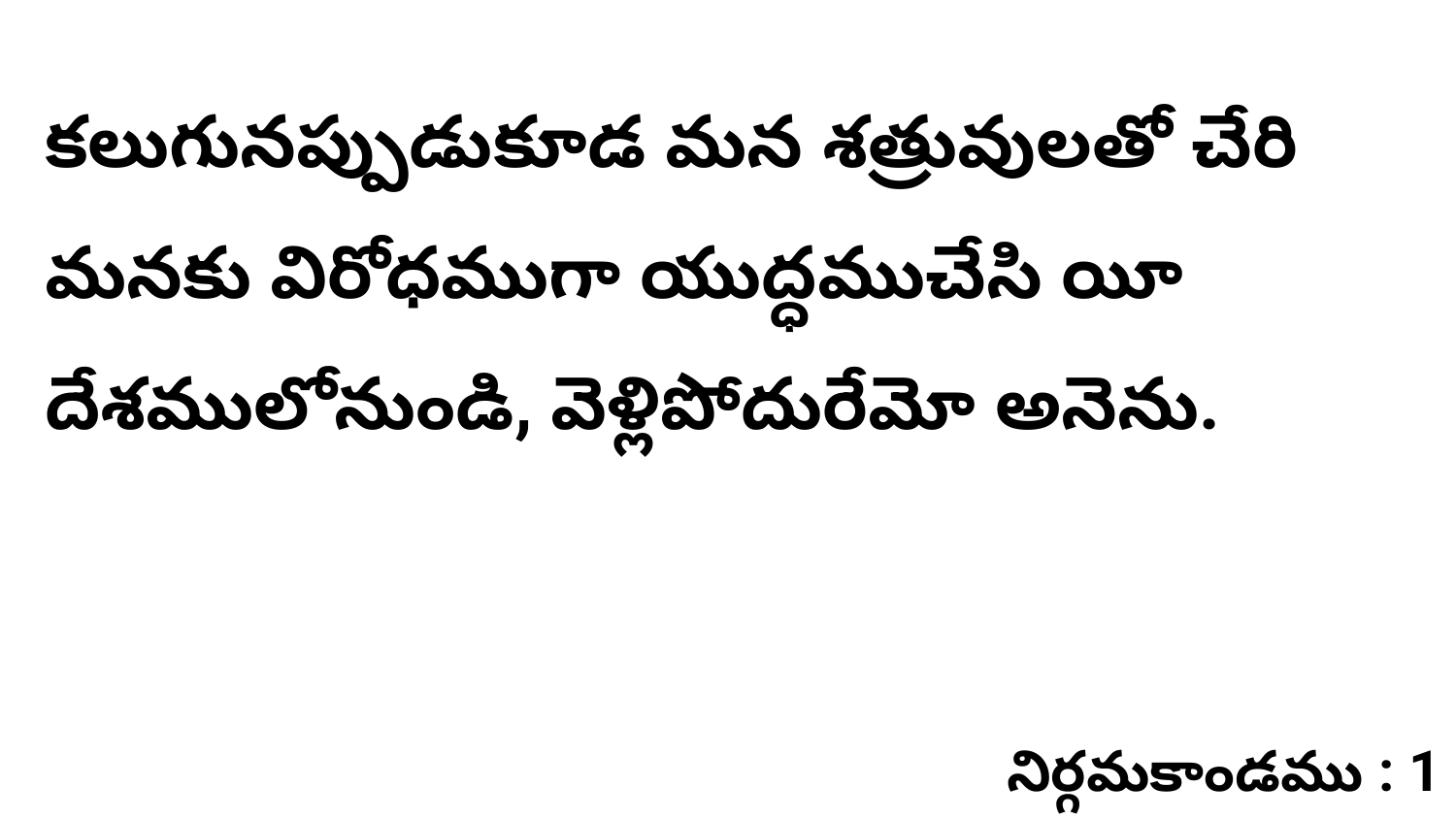

కలుగునప్పుడుకూడ మన శత్రువులతో చేరి మనకు విరోధముగా యుద్ధముచేసి యీ దేశములోనుండి, వెళ్లిపోదురేమో అనెను.
నిర్గమకాండము : 1